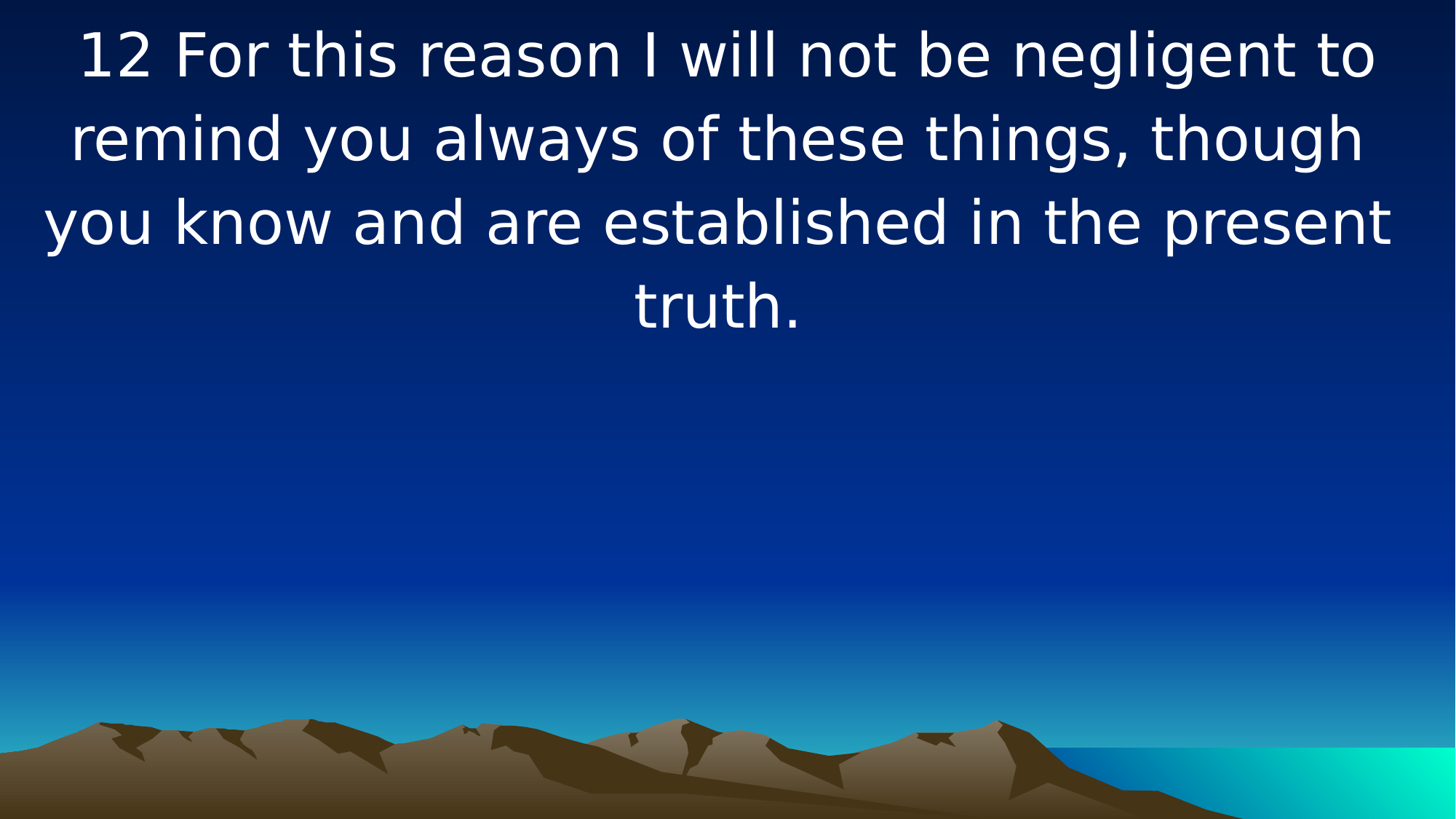

12 For this reason I will not be negligent to remind you always of these things, though you know and are established in the present truth.